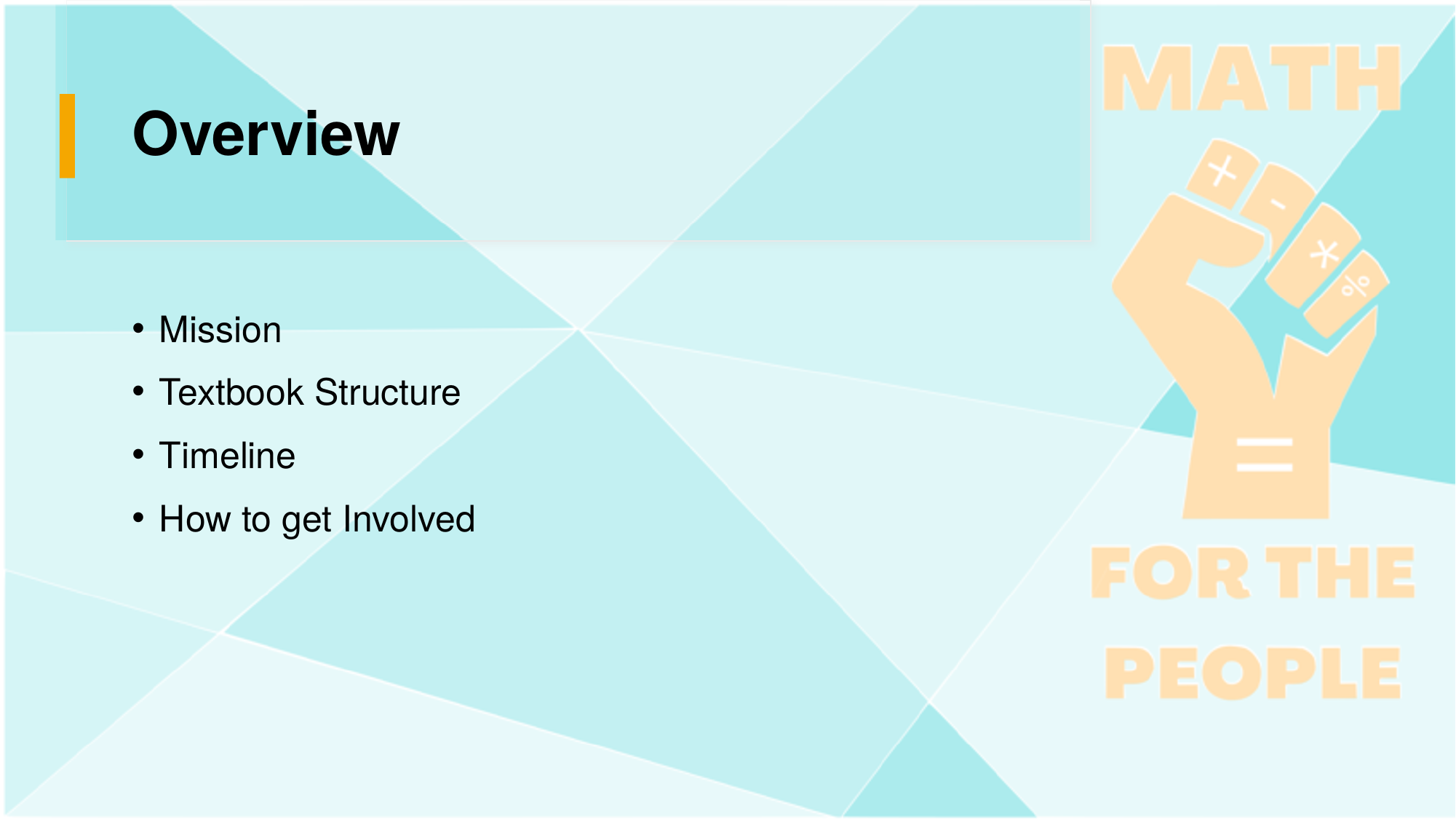

# Overview
Mission
Textbook Structure
Timeline
How to get Involved